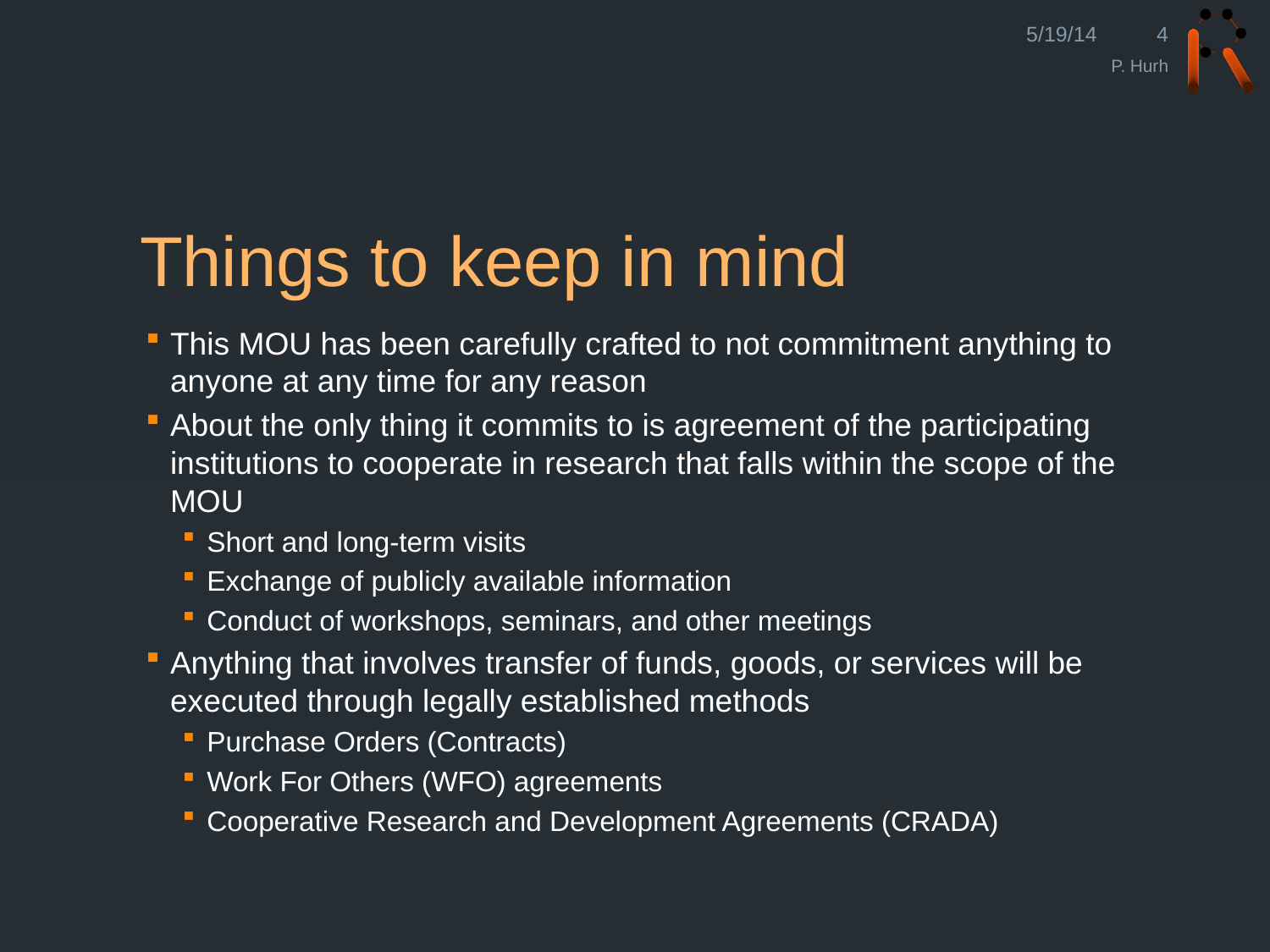

5/19/14
4
P. Hurh
# Things to keep in mind
This MOU has been carefully crafted to not commitment anything to anyone at any time for any reason
About the only thing it commits to is agreement of the participating institutions to cooperate in research that falls within the scope of the MOU
Short and long-term visits
Exchange of publicly available information
Conduct of workshops, seminars, and other meetings
Anything that involves transfer of funds, goods, or services will be executed through legally established methods
Purchase Orders (Contracts)
Work For Others (WFO) agreements
Cooperative Research and Development Agreements (CRADA)